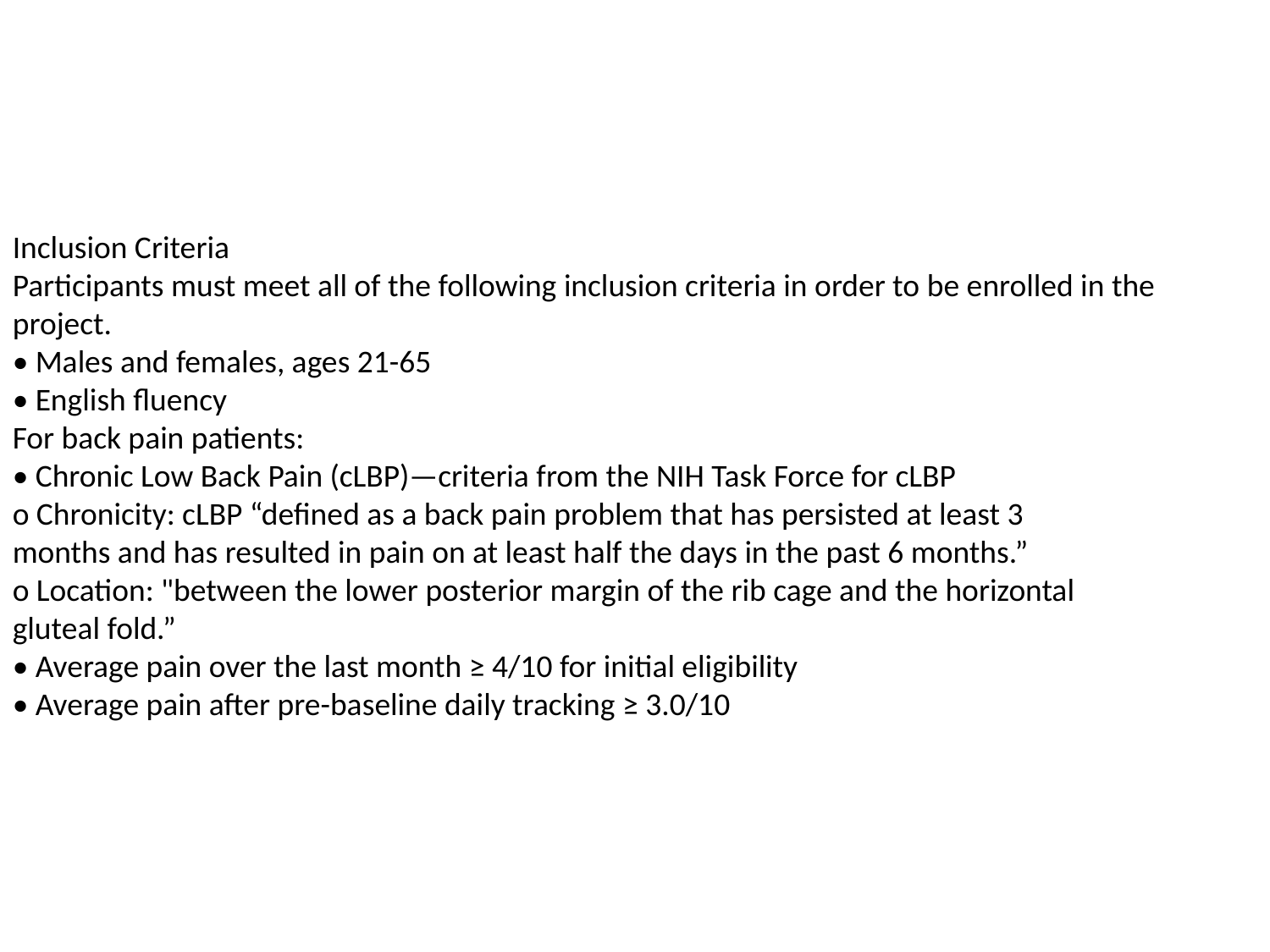

#
Inclusion Criteria
Participants must meet all of the following inclusion criteria in order to be enrolled in the project.
• Males and females, ages 21-65
• English fluency
For back pain patients:
• Chronic Low Back Pain (cLBP)—criteria from the NIH Task Force for cLBP
o Chronicity: cLBP “defined as a back pain problem that has persisted at least 3
months and has resulted in pain on at least half the days in the past 6 months.”
o Location: "between the lower posterior margin of the rib cage and the horizontal
gluteal fold.”
• Average pain over the last month ≥ 4/10 for initial eligibility
• Average pain after pre-baseline daily tracking ≥ 3.0/10